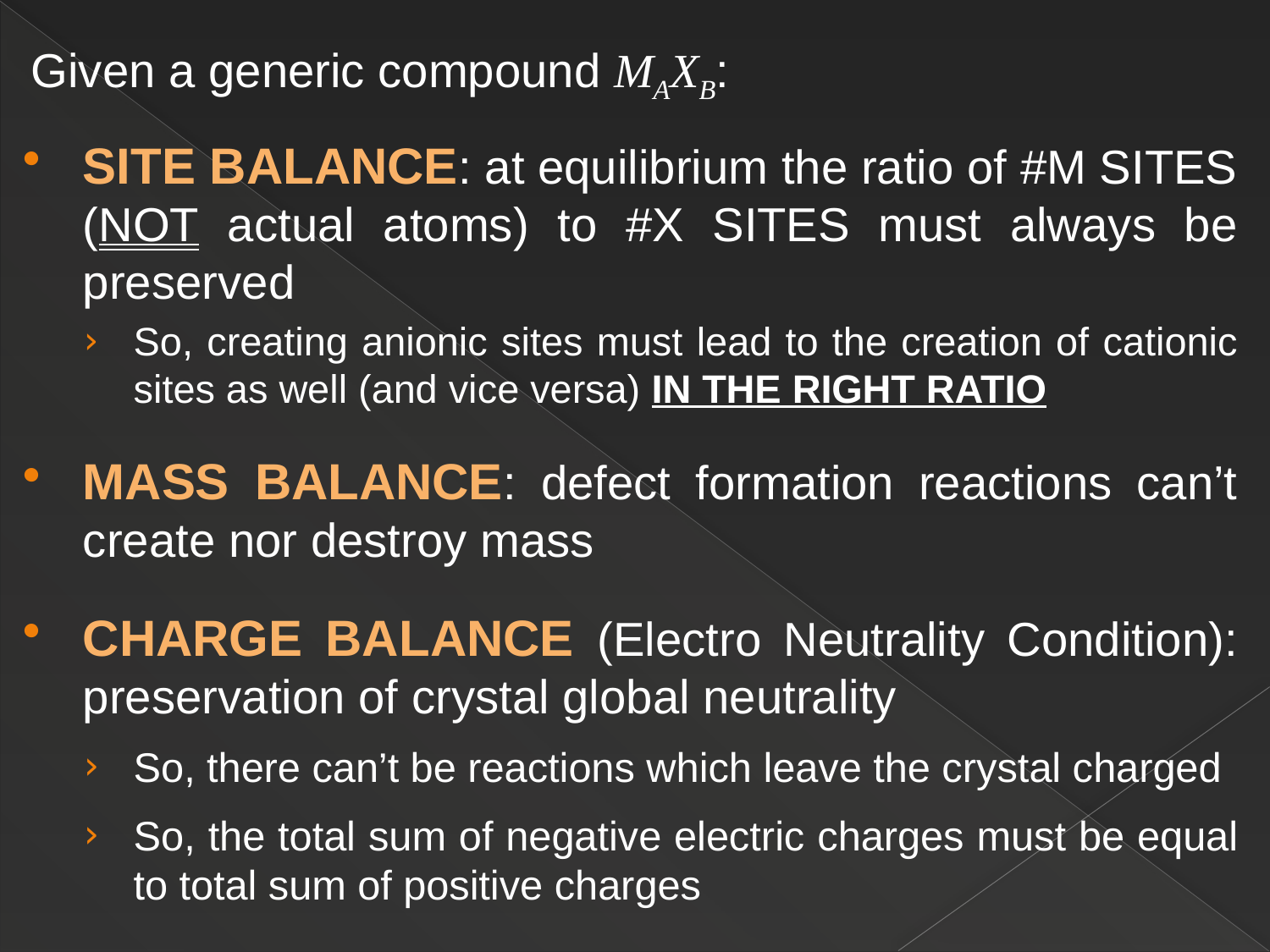

Given a generic compound MAXB:
SITE BALANCE: at equilibrium the ratio of #M SITES (NOT actual atoms) to #X SITES must always be preserved
So, creating anionic sites must lead to the creation of cationic sites as well (and vice versa) IN THE RIGHT RATIO
MASS BALANCE: defect formation reactions can’t create nor destroy mass
CHARGE BALANCE (Electro Neutrality Condition): preservation of crystal global neutrality
So, there can’t be reactions which leave the crystal charged
So, the total sum of negative electric charges must be equal to total sum of positive charges